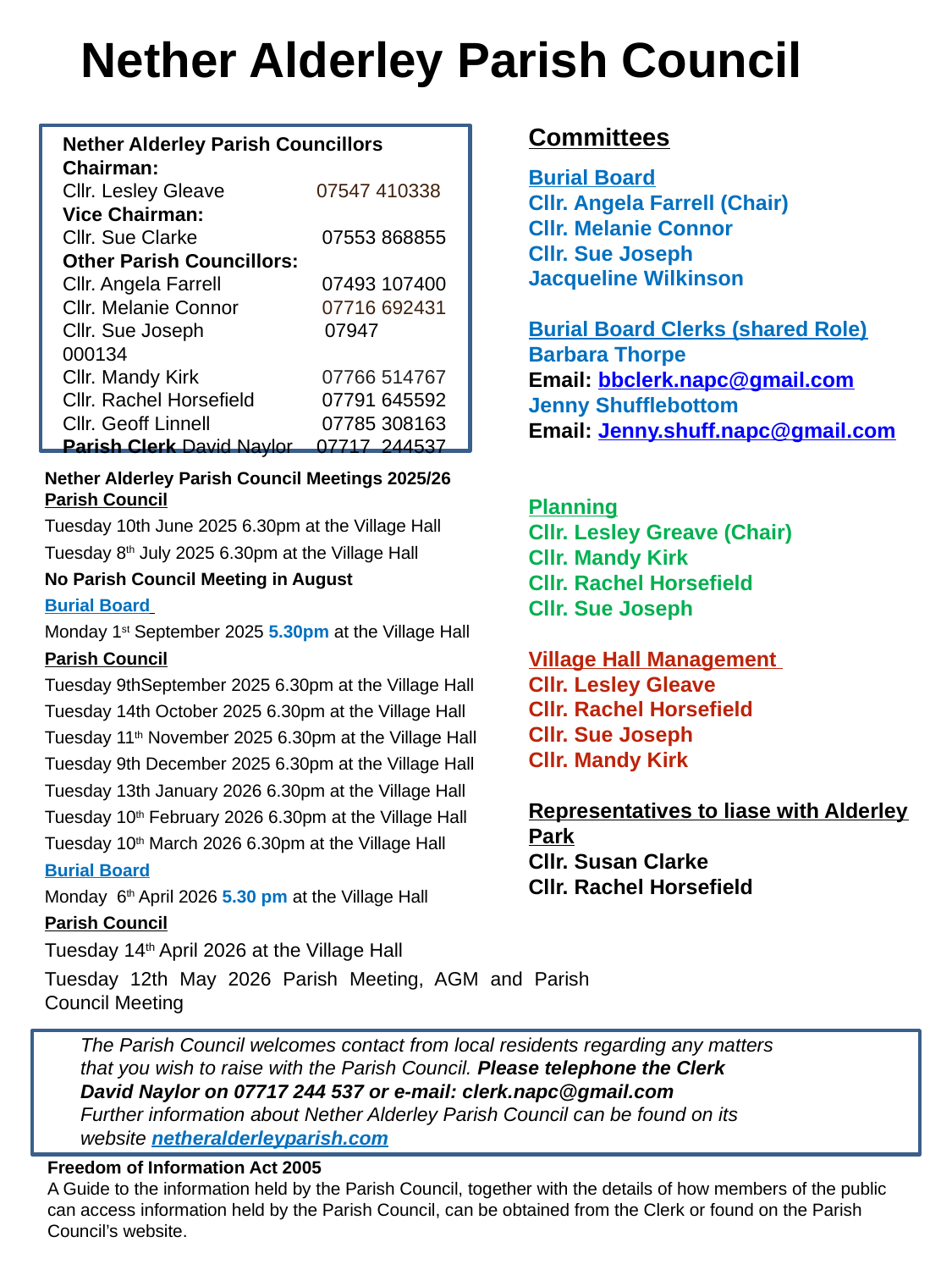

Nether Alderley Parish Council
Committees
Burial Board
Cllr. Angela Farrell (Chair)
Cllr. Melanie Connor
Cllr. Sue Joseph
Jacqueline Wilkinson

Burial Board Clerks (shared Role)
Barbara Thorpe
Email: bbclerk.napc@gmail.com
Jenny Shufflebottom
Email: Jenny.shuff.napc@gmail.com

Planning
Cllr. Lesley Greave (Chair)
Cllr. Mandy Kirk
Cllr. Rachel Horsefield
Cllr. Sue Joseph

Village Hall Management
Cllr. Lesley Gleave
Cllr. Rachel Horsefield
Cllr. Sue Joseph
Cllr. Mandy Kirk

Representatives to liase with Alderley Park
Cllr. Susan Clarke
Cllr. Rachel Horsefield

Nether Alderley Parish Councillors
Chairman:
Cllr. Lesley Gleave	07547 410338
Vice Chairman:
Cllr. Sue Clarke	 07553 868855
Other Parish Councillors:
Cllr. Angela Farrell	 07493 107400
Cllr. Melanie Connor 	 07716 692431
Cllr. Sue Joseph                      07947 000134
Cllr. Mandy Kirk 	 07766 514767
Cllr. Rachel Horsefield	 07791 645592
Cllr. Geoff Linnell 	 07785 308163
Parish Clerk David Naylor	07717  244537
Nether Alderley Parish Council Meetings 2025/26
Parish Council
Tuesday 10th June 2025 6.30pm at the Village Hall
Tuesday 8th July 2025 6.30pm at the Village Hall
No Parish Council Meeting in August
Burial Board
Monday 1st September 2025 5.30pm at the Village Hall
Parish Council
Tuesday 9thSeptember 2025 6.30pm at the Village Hall
Tuesday 14th October 2025 6.30pm at the Village Hall
Tuesday 11th November 2025 6.30pm at the Village Hall
Tuesday 9th December 2025 6.30pm at the Village Hall
Tuesday 13th January 2026 6.30pm at the Village Hall
Tuesday 10th February 2026 6.30pm at the Village Hall
Tuesday 10th March 2026 6.30pm at the Village Hall
Burial Board
Monday  6th April 2026 5.30 pm at the Village Hall
Parish Council
Tuesday 14th April 2026 at the Village Hall
Tuesday 12th May 2026 Parish Meeting, AGM and Parish Council Meeting
The Parish Council welcomes contact from local residents regarding any matters
that you wish to raise with the Parish Council. Please telephone the Clerk
David Naylor on 07717 244 537 or e-mail: clerk.napc@gmail.com
Further information about Nether Alderley Parish Council can be found on its
website netheralderleyparish.com

Freedom of Information Act 2005
A Guide to the information held by the Parish Council, together with the details of how members of the public can access information held by the Parish Council, can be obtained from the Clerk or found on the Parish Council’s website.